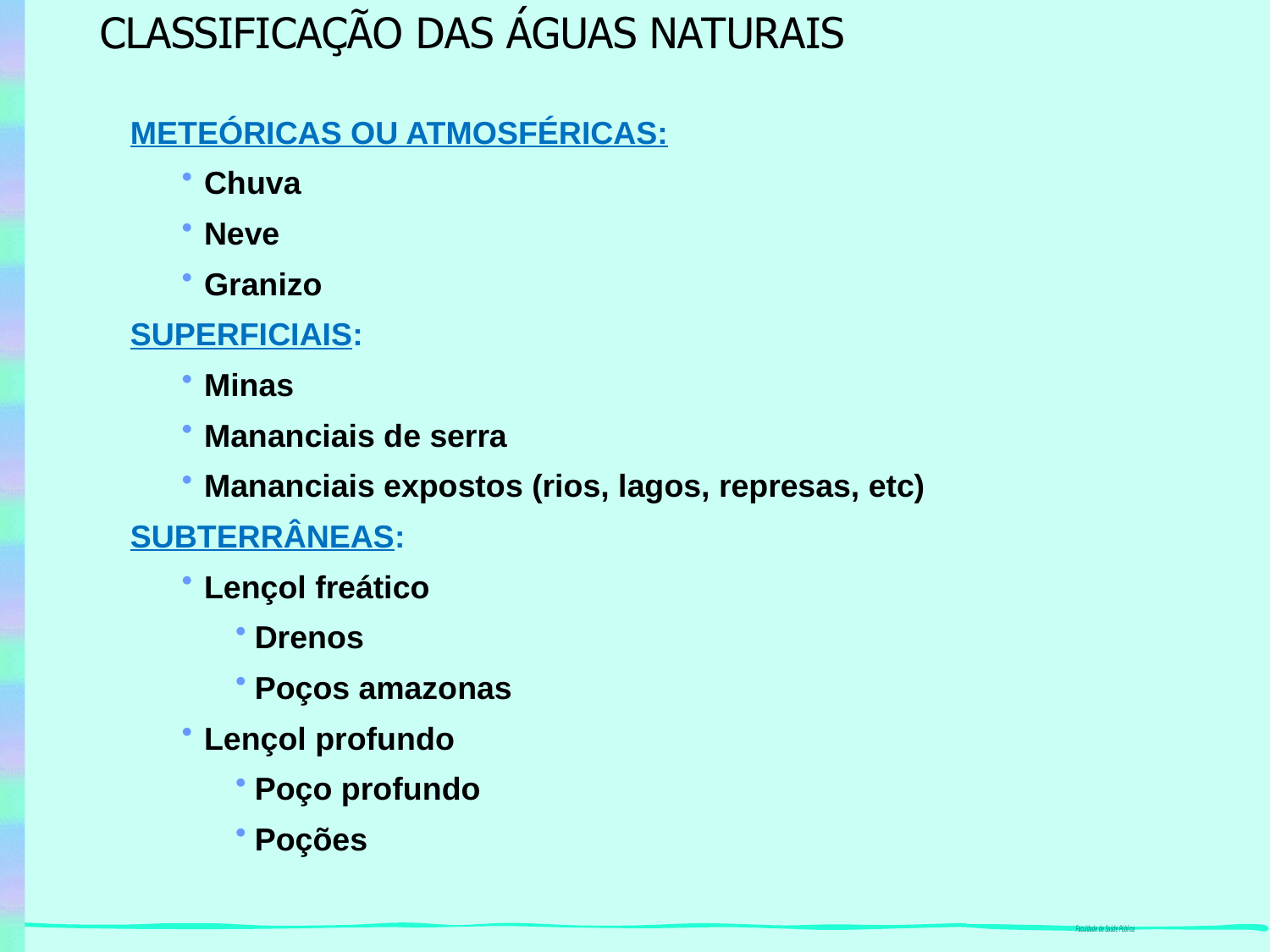

CLASSIFICAÇÃO DAS ÁGUAS NATURAIS
METEÓRICAS OU ATMOSFÉRICAS:
 Chuva
 Neve
 Granizo
SUPERFICIAIS:
 Minas
 Mananciais de serra
 Mananciais expostos (rios, lagos, represas, etc)
SUBTERRÂNEAS:
 Lençol freático
Drenos
Poços amazonas
 Lençol profundo
Poço profundo
Poções